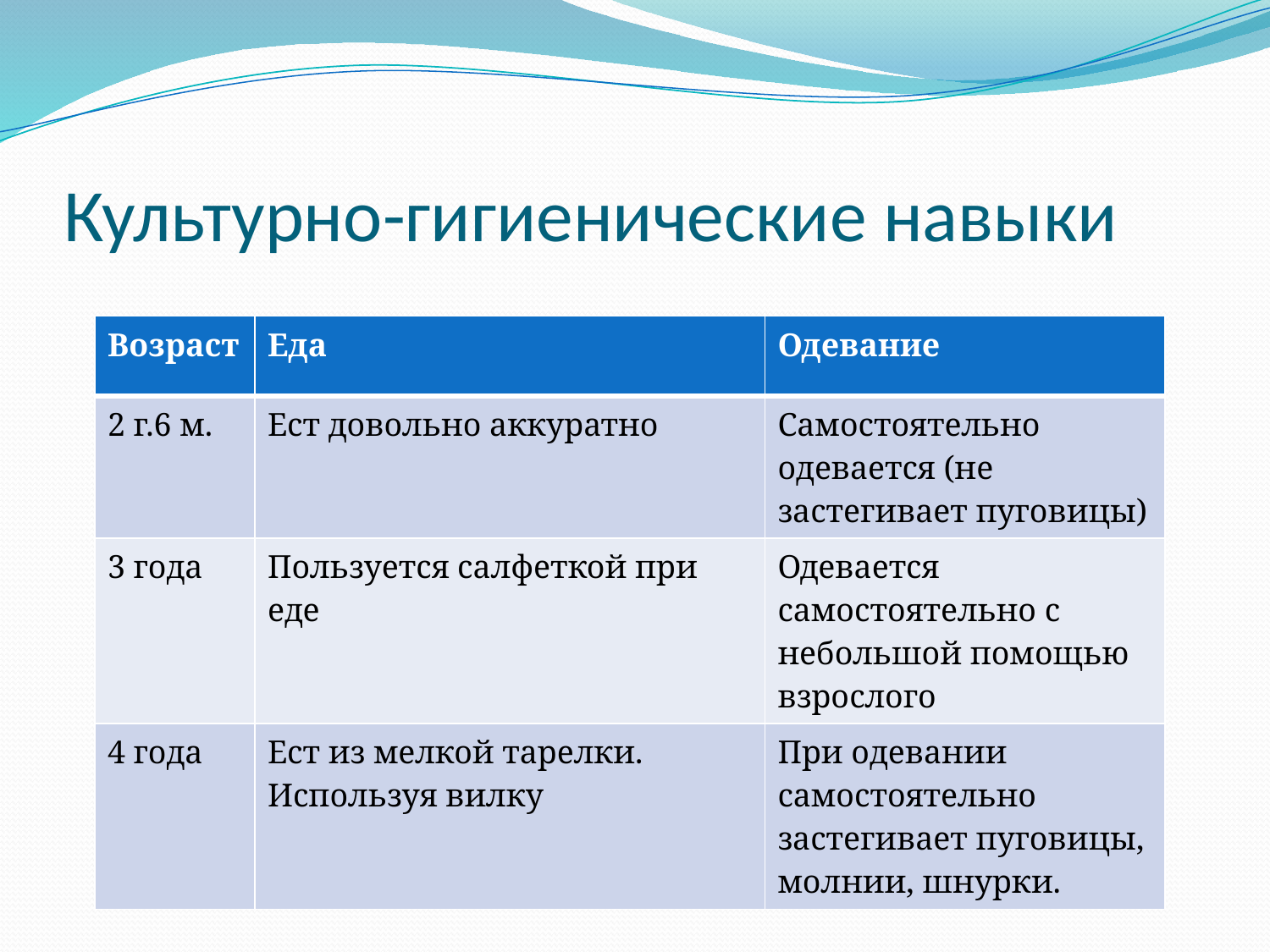

# Культурно-гигиенические навыки
| Возраст | Еда | Одевание |
| --- | --- | --- |
| 2 г.6 м. | Ест довольно аккуратно | Самостоятельно одевается (не застегивает пуговицы) |
| 3 года | Пользуется салфеткой при еде | Одевается самостоятельно с небольшой помощью взрослого |
| 4 года | Ест из мелкой тарелки. Используя вилку | При одевании самостоятельно застегивает пуговицы, молнии, шнурки. |